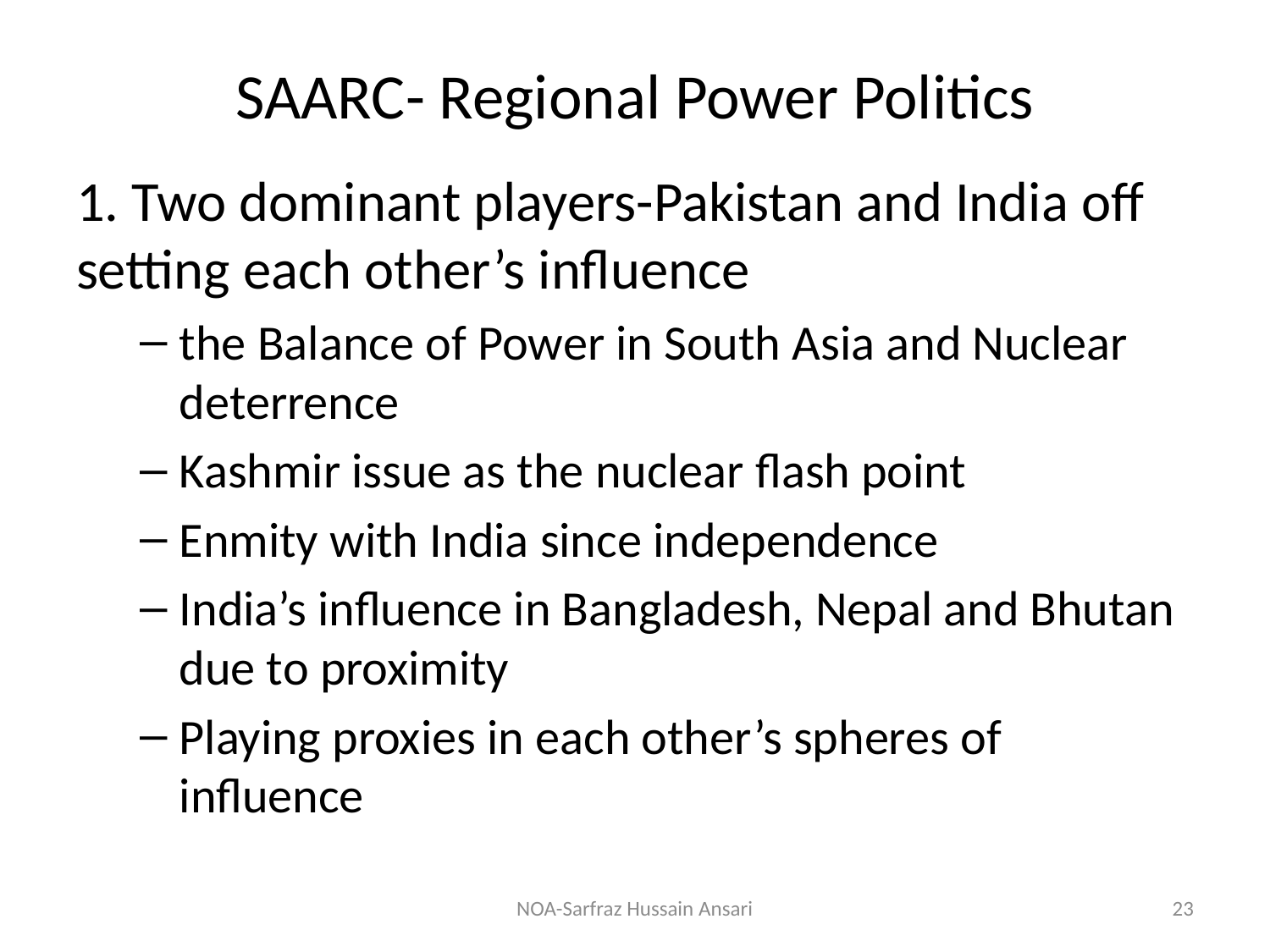

# SAARC- Regional Power Politics
1. Two dominant players-Pakistan and India off setting each other’s influence
the Balance of Power in South Asia and Nuclear deterrence
Kashmir issue as the nuclear flash point
Enmity with India since independence
India’s influence in Bangladesh, Nepal and Bhutan due to proximity
Playing proxies in each other’s spheres of influence
NOA-Sarfraz Hussain Ansari
23